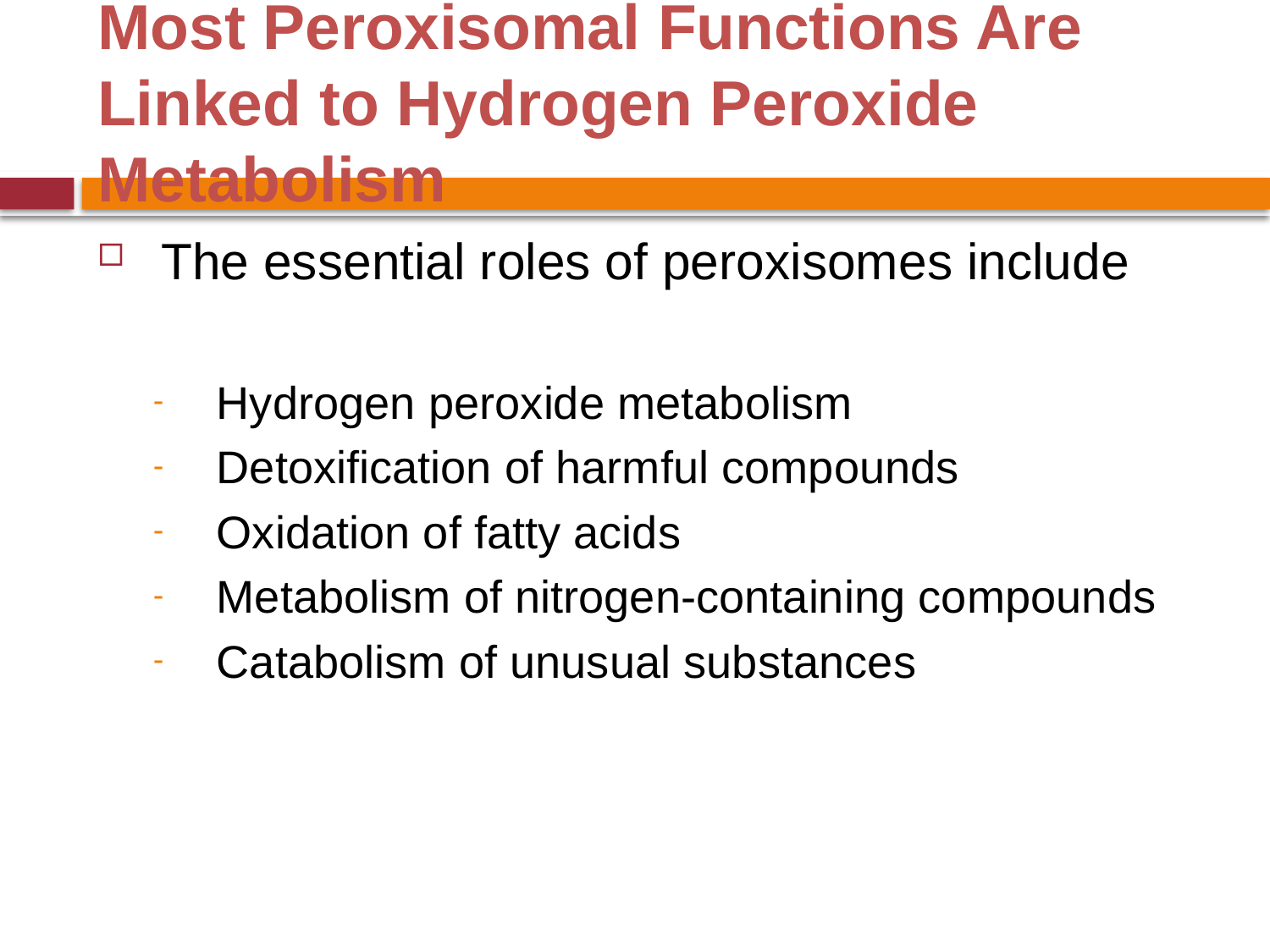

# Most Peroxisomal Functions Are Linked to Hydrogen Peroxide Metabolism
The essential roles of peroxisomes include

Hydrogen peroxide metabolism
Detoxification of harmful compounds
Oxidation of fatty acids
Metabolism of nitrogen-containing compounds
Catabolism of unusual substances